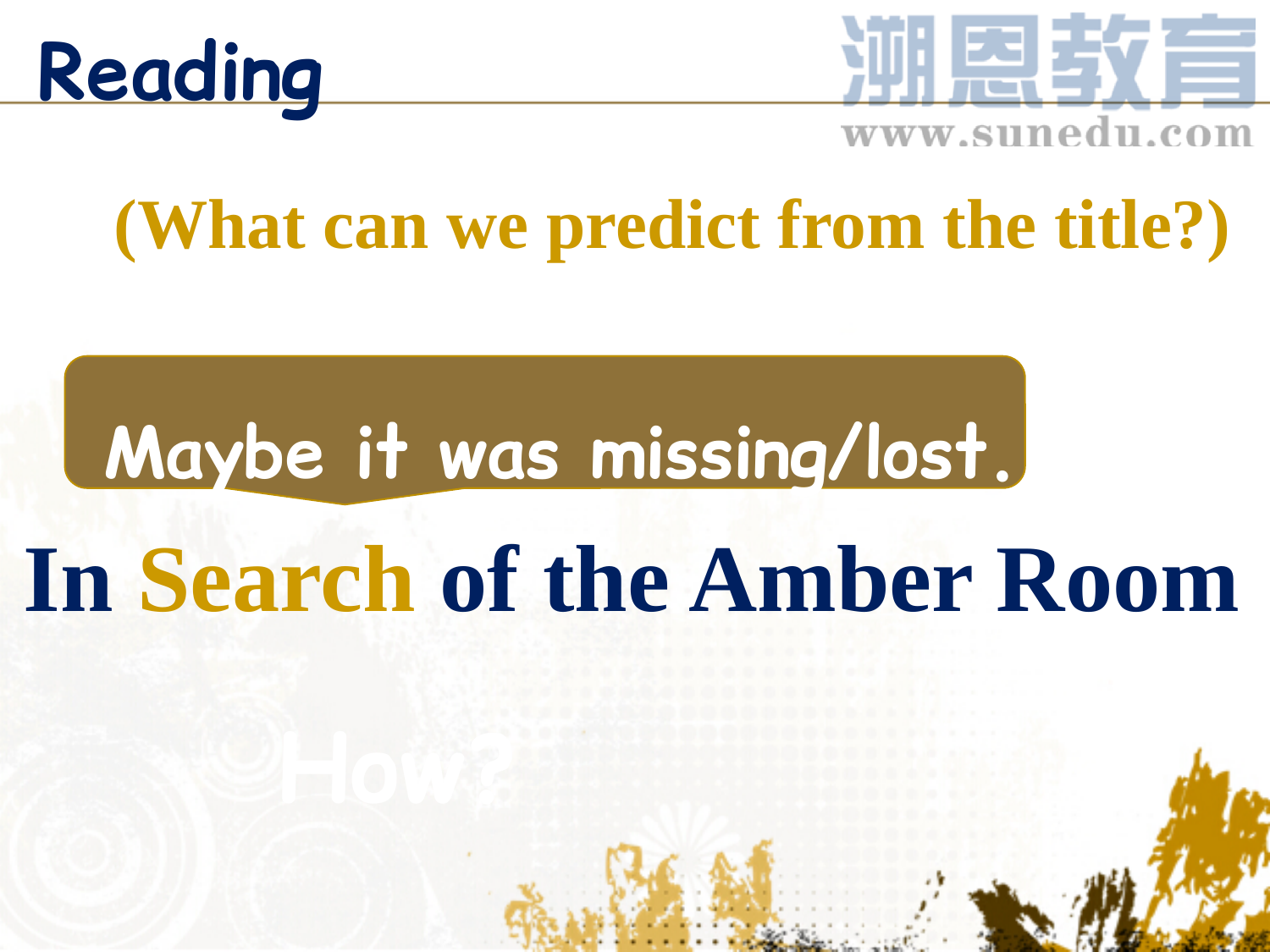

Reading
(What can we predict from the title?)

Maybe it was missing/lost.
In Search of the Amber Room
How?